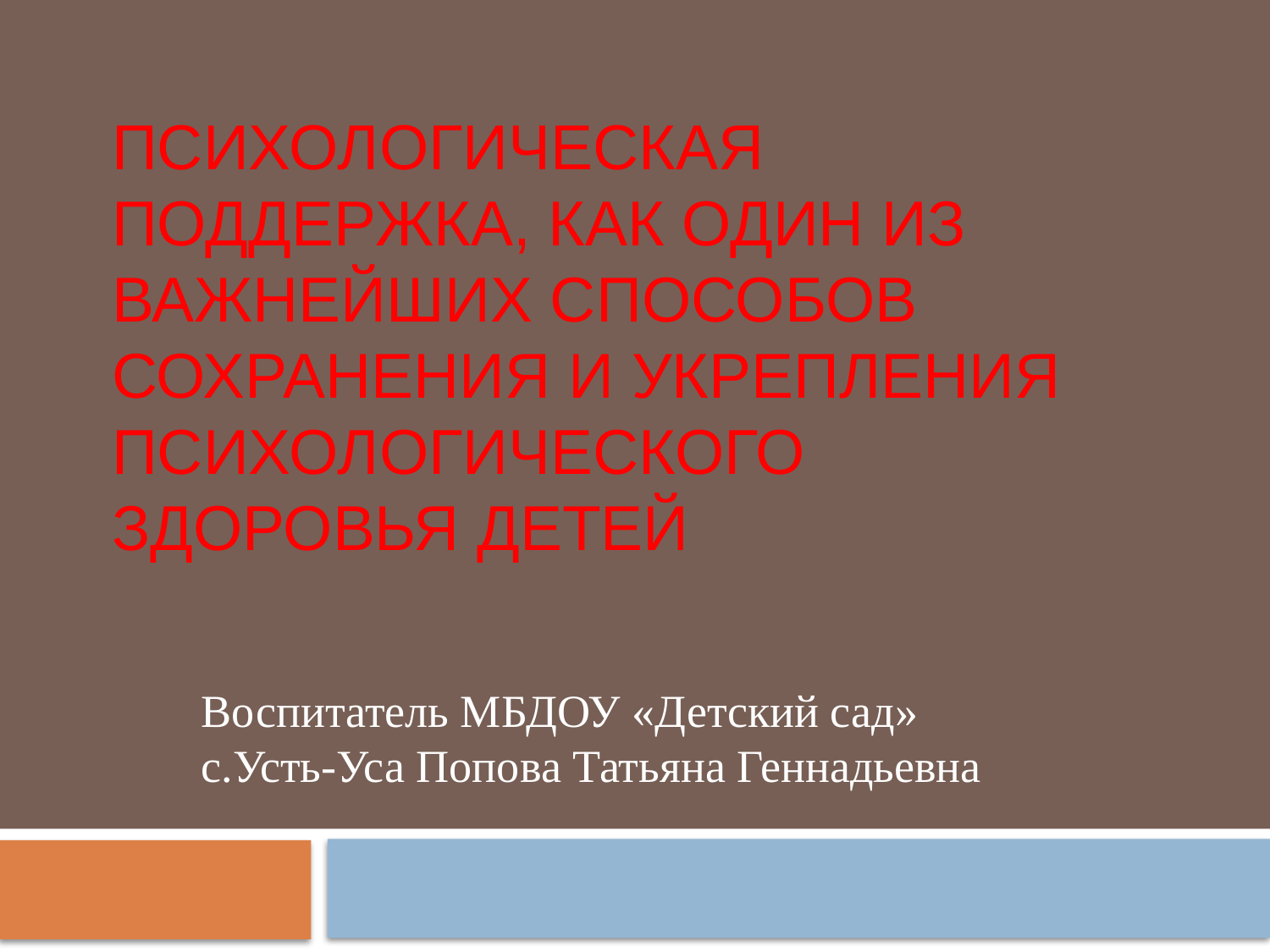

# Психологическая поддержка, как один из важнейших способов сохранения и укрепления психологического здоровья детей
Воспитатель МБДОУ «Детский сад» с.Усть-Уса Попова Татьяна Геннадьевна